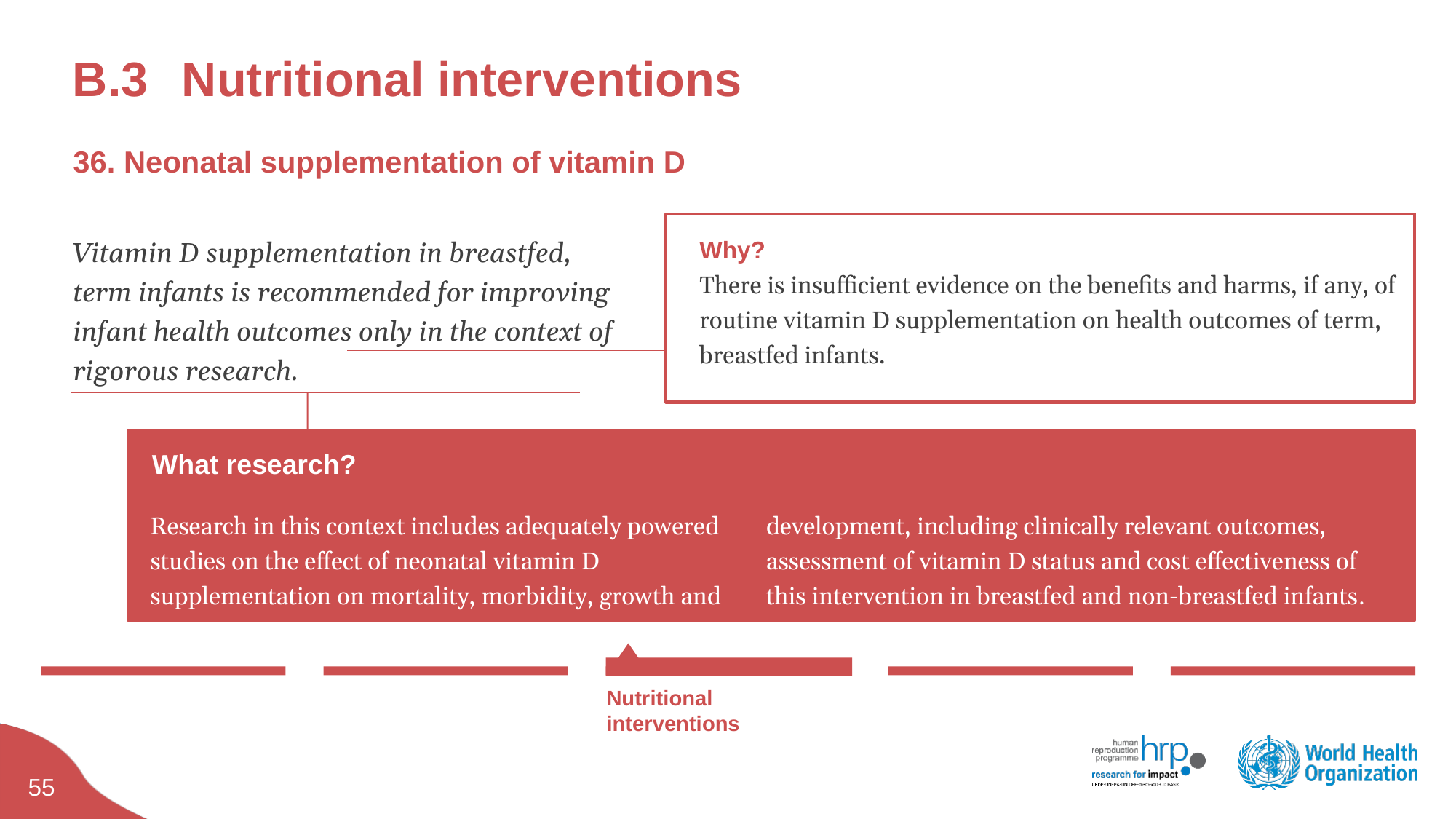

# B.3	Nutritional interventions
36. Neonatal supplementation of vitamin D

Vitamin D supplementation in breastfed, term infants is recommended for improving infant health outcomes only in the context of rigorous research.
Why?
There is insufficient evidence on the benefits and harms, if any, of routine vitamin D supplementation on health outcomes of term, breastfed infants.

What research?
Research in this context includes adequately powered studies on the effect of neonatal vitamin D supplementation on mortality, morbidity, growth and development, including clinically relevant outcomes, assessment of vitamin D status and cost effectiveness of this intervention in breastfed and non-breastfed infants.

Nutritional interventions
55